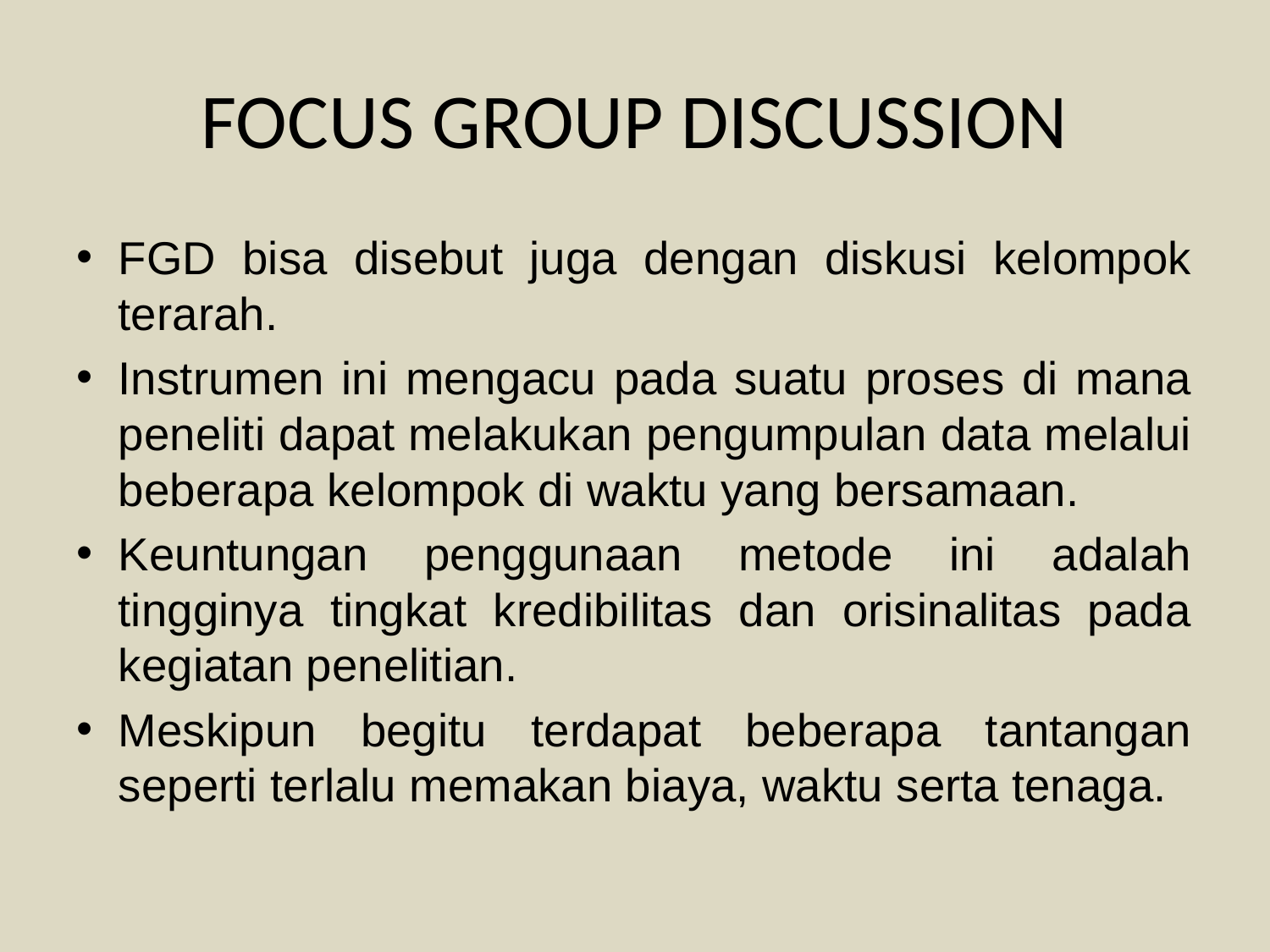

# FOCUS GROUP DISCUSSION
FGD bisa disebut juga dengan diskusi kelompok terarah.
Instrumen ini mengacu pada suatu proses di mana peneliti dapat melakukan pengumpulan data melalui beberapa kelompok di waktu yang bersamaan.
Keuntungan penggunaan metode ini adalah tingginya tingkat kredibilitas dan orisinalitas pada kegiatan penelitian.
Meskipun begitu terdapat beberapa tantangan seperti terlalu memakan biaya, waktu serta tenaga.